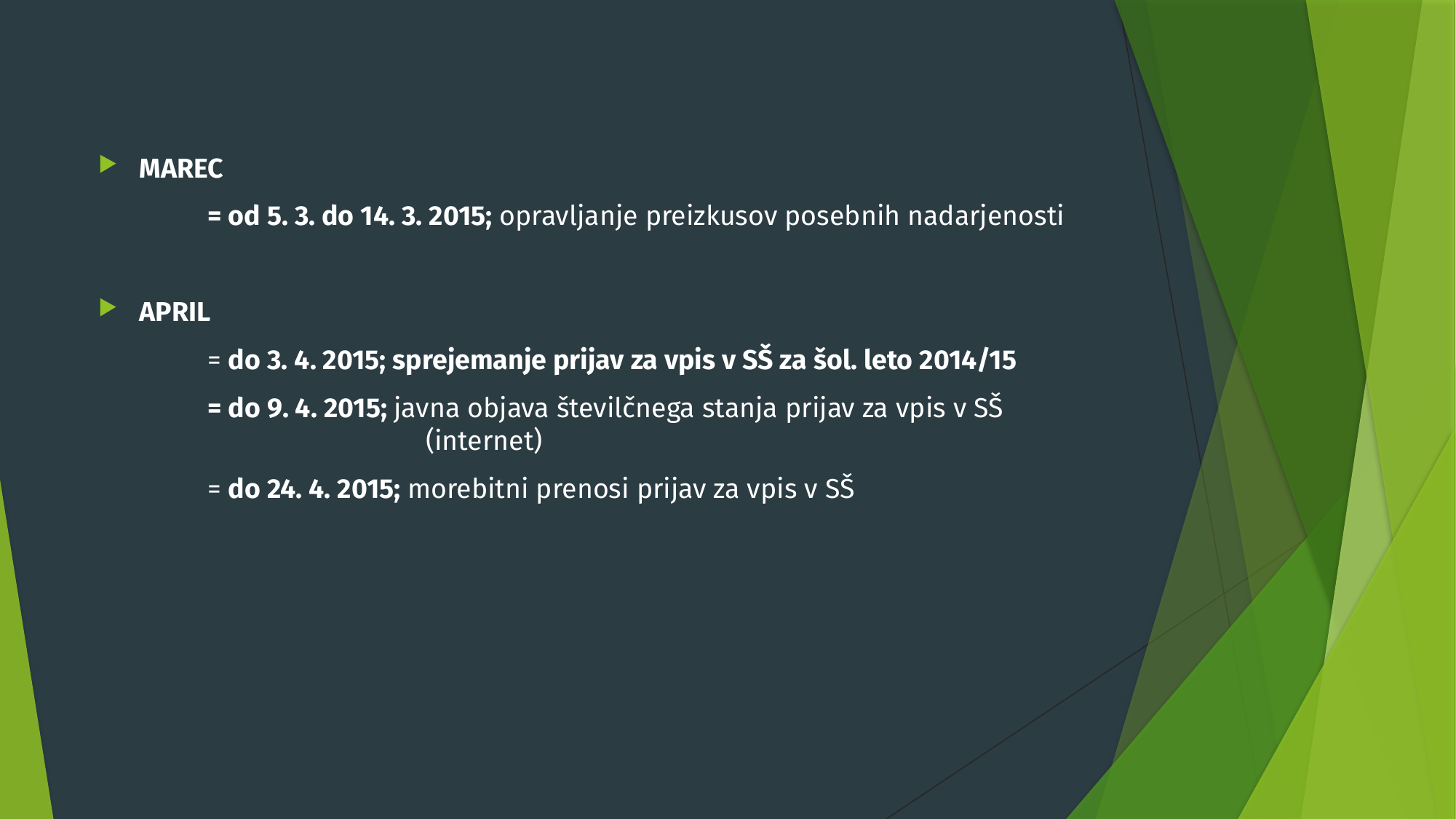

MAREC
	= od 5. 3. do 14. 3. 2015; opravljanje preizkusov posebnih nadarjenosti

APRIL
	= do 3. 4. 2015; sprejemanje prijav za vpis v SŠ za šol. leto 2014/15
	= do 9. 4. 2015; javna objava številčnega stanja prijav za vpis v SŠ 	 			(internet)
	= do 24. 4. 2015; morebitni prenosi prijav za vpis v SŠ